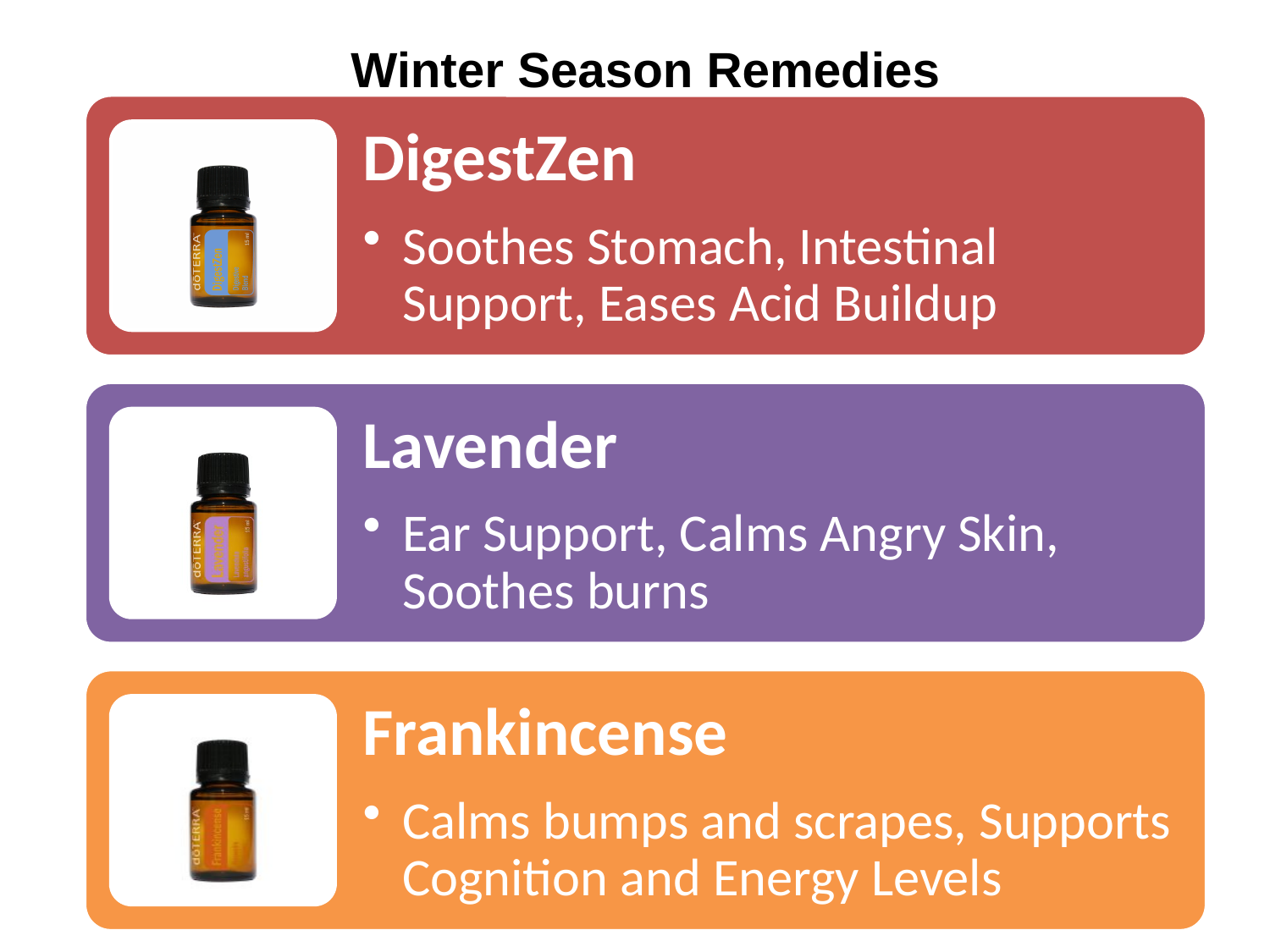

Winter Season Remedies
DigestZen
Soothes Stomach, Intestinal Support, Eases Acid Buildup
Lavender
Ear Support, Calms Angry Skin, Soothes burns
Frankincense
Calms bumps and scrapes, Supports Cognition and Energy Levels